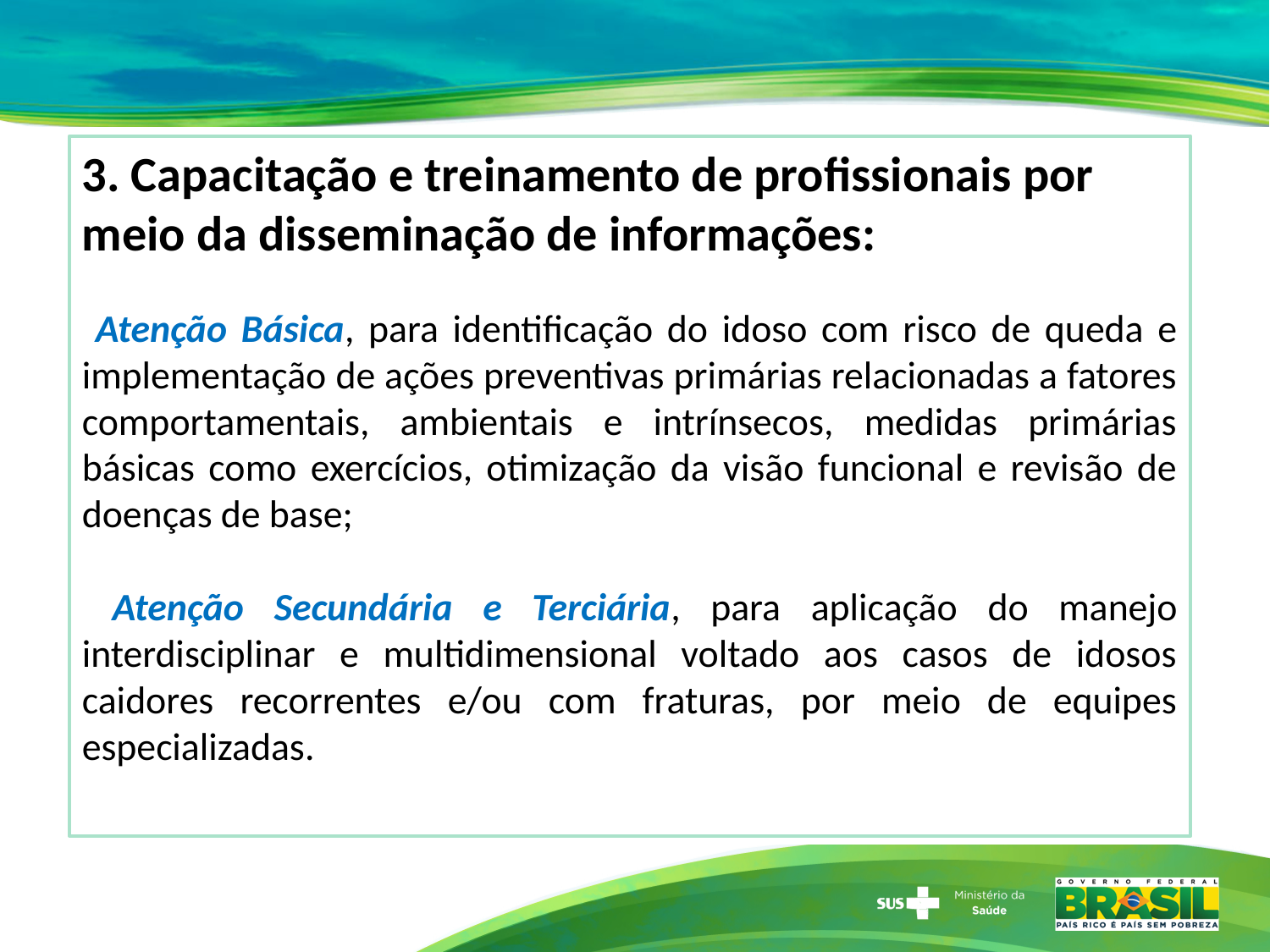

3. Capacitação e treinamento de profissionais por meio da disseminação de informações:

 Atenção Básica, para identificação do idoso com risco de queda e implementação de ações preventivas primárias relacionadas a fatores comportamentais, ambientais e intrínsecos, medidas primárias básicas como exercícios, otimização da visão funcional e revisão de doenças de base;

 Atenção Secundária e Terciária, para aplicação do manejo interdisciplinar e multidimensional voltado aos casos de idosos caidores recorrentes e/ou com fraturas, por meio de equipes especializadas.